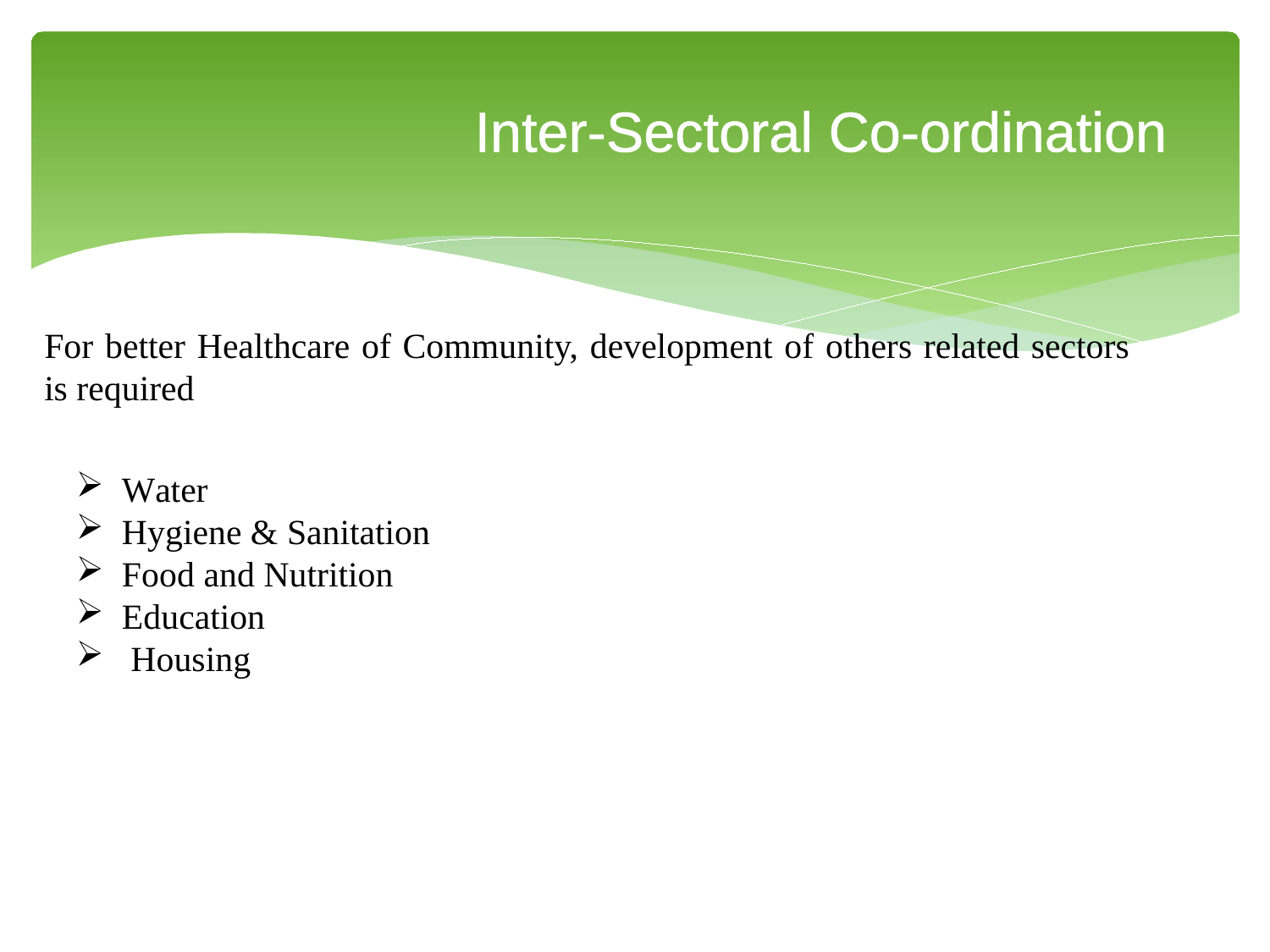

# Inter-Sectoral Co-ordination
For better Healthcare of Community, development of others related sectors is required
  Water
  Hygiene & Sanitation
  Food and Nutrition
  Education
   Housing